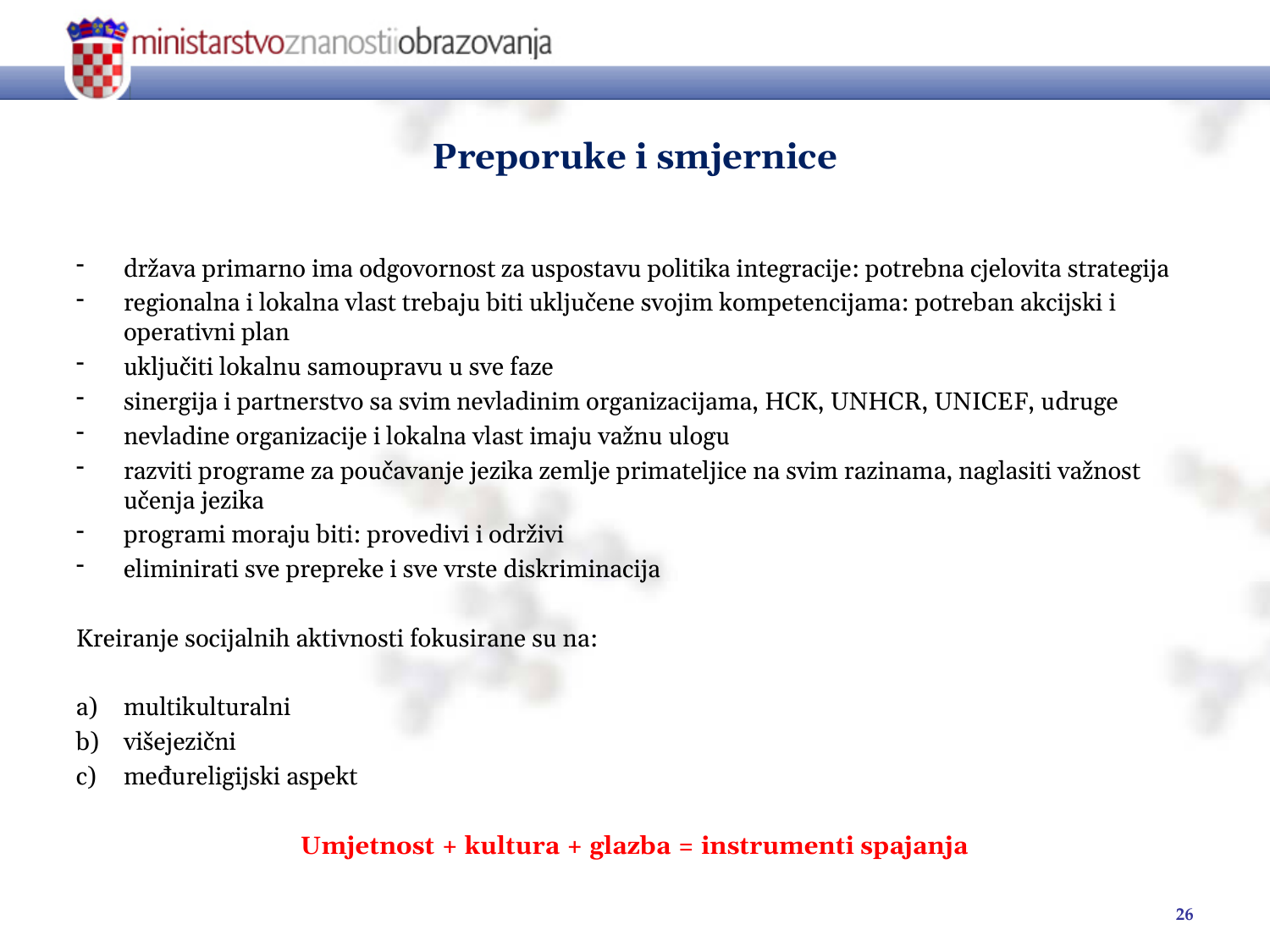

# Preporuke i smjernice
država primarno ima odgovornost za uspostavu politika integracije: potrebna cjelovita strategija
regionalna i lokalna vlast trebaju biti uključene svojim kompetencijama: potreban akcijski i operativni plan
uključiti lokalnu samoupravu u sve faze
sinergija i partnerstvo sa svim nevladinim organizacijama, HCK, UNHCR, UNICEF, udruge
nevladine organizacije i lokalna vlast imaju važnu ulogu
razviti programe za poučavanje jezika zemlje primateljice na svim razinama, naglasiti važnost učenja jezika
programi moraju biti: provedivi i održivi
eliminirati sve prepreke i sve vrste diskriminacija

Kreiranje socijalnih aktivnosti fokusirane su na:

multikulturalni
višejezični
međureligijski aspekt

Umjetnost + kultura + glazba = instrumenti spajanja

26